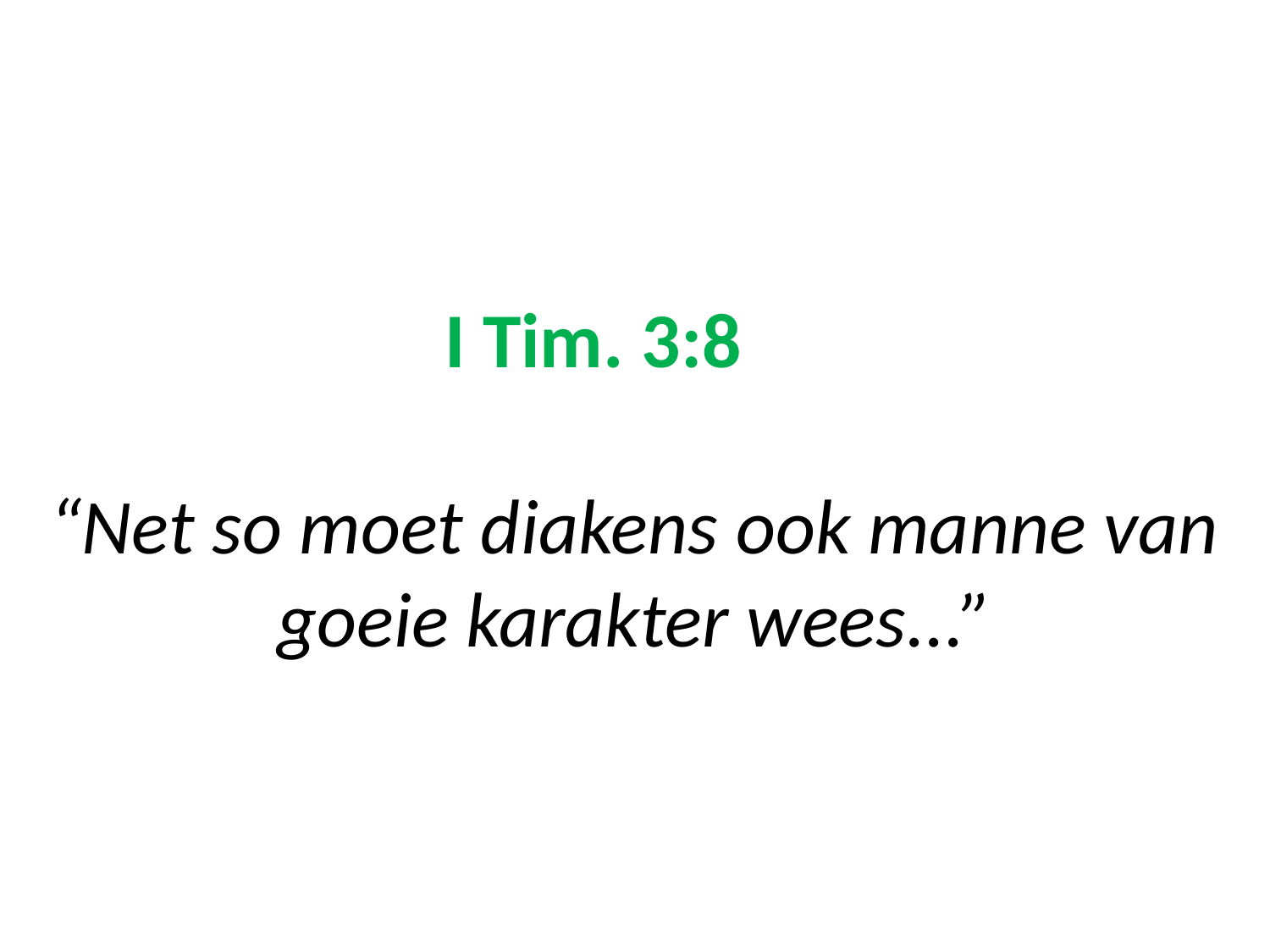

# I Tim. 3:8 “Net so moet diakens ook manne van goeie karakter wees...”